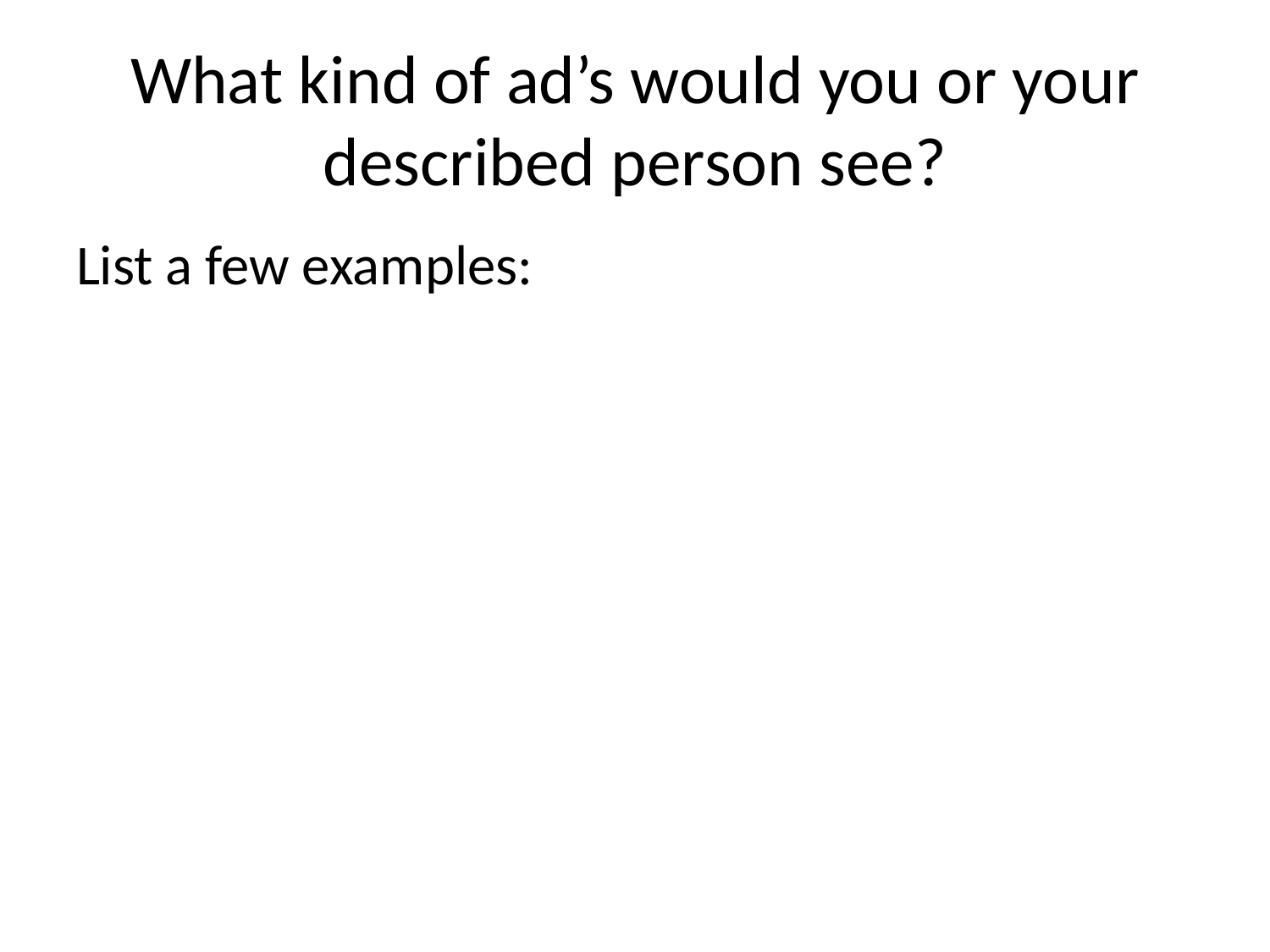

# What kind of ad’s would you or your described person see?
List a few examples: